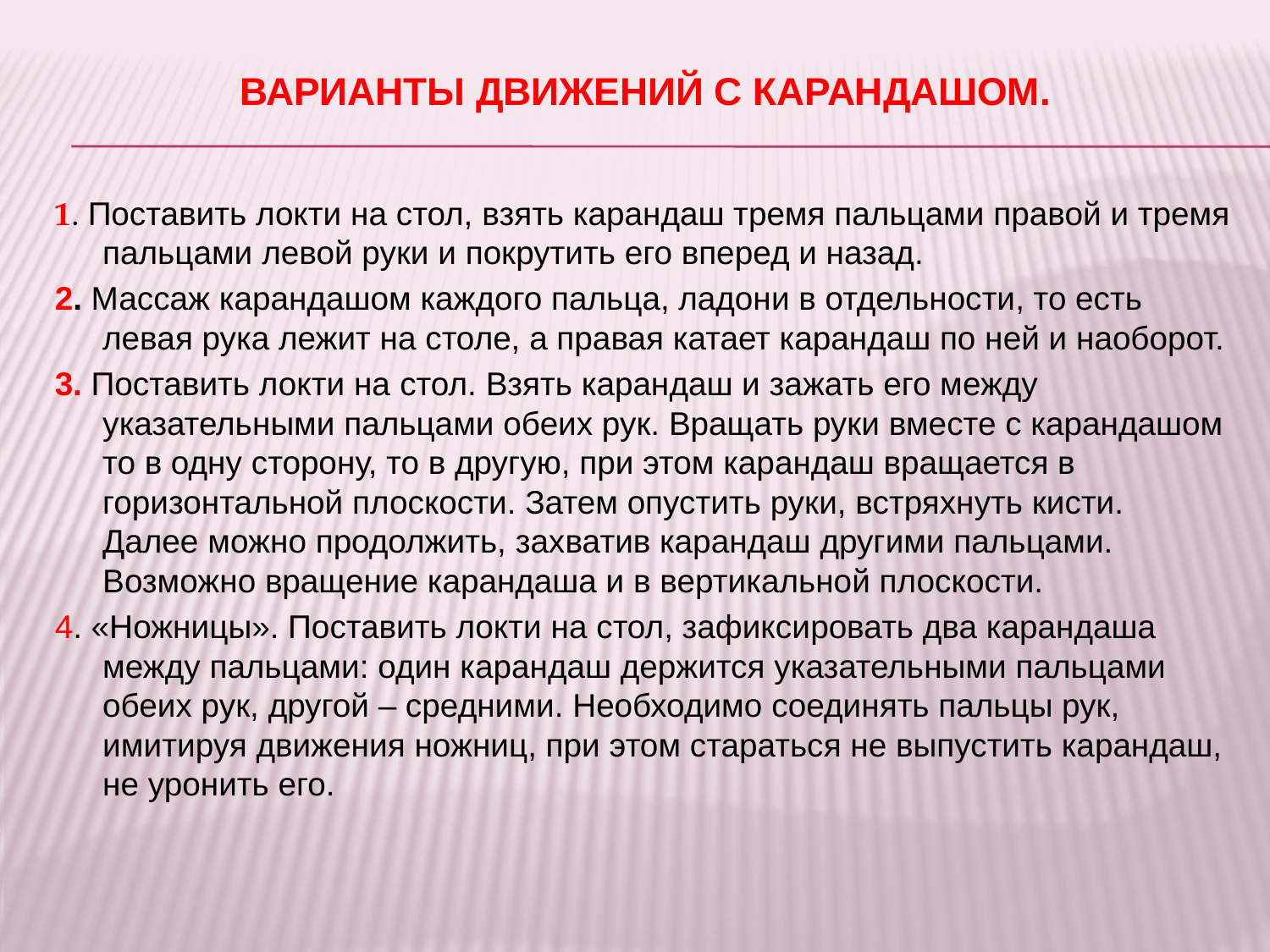

# Варианты движений с карандашом.
1. Поставить локти на стол, взять карандаш тремя пальцами правой и тремя пальцами левой руки и покрутить его вперед и назад.
2. Массаж карандашом каждого пальца, ладони в отдельности, то есть левая рука лежит на столе, а правая катает карандаш по ней и наоборот.
3. Поставить локти на cтол. Взять карандаш и зажать его между указательными пальцами обеих рук. Вращать руки вместе с карандашом то в одну сторону, то в другую, при этом карандаш вращается в горизонтальной плоскости. Затем опустить руки, встряхнуть кисти.  Далее можно продолжить, захватив карандаш другими пальцами. Возможно вращение карандаша и в вертикальной плоскости.
4. «Ножницы». Поставить локти на стол, зафиксировать два карандаша между пальцами: один карандаш держится указательными пальцами обеих рук, другой – средними. Необходимо соединять пальцы рук, имитируя движения ножниц, при этом стараться не выпустить карандаш, не уронить его.